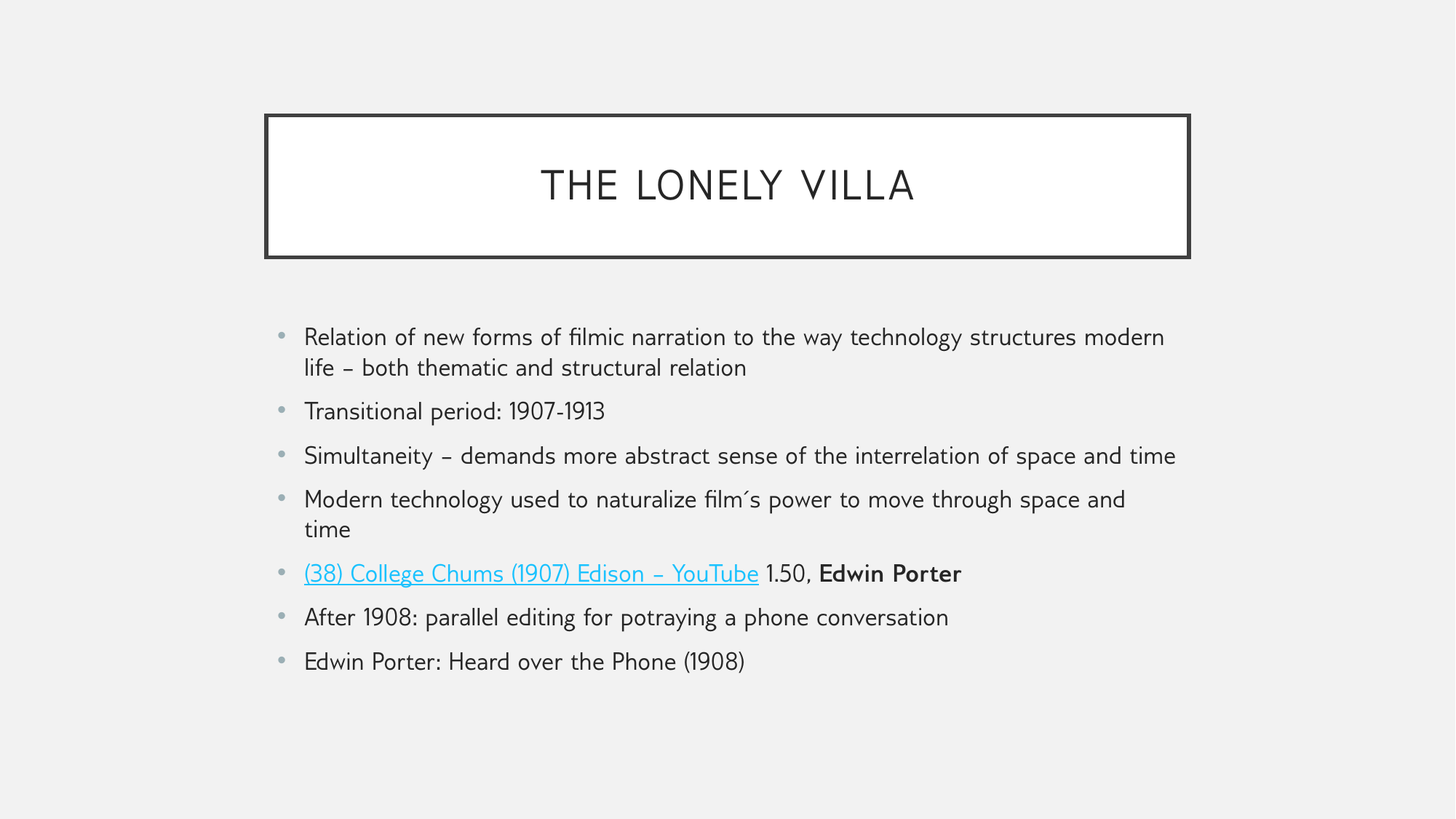

# The lonely villa
Relation of new forms of filmic narration to the way technology structures modern life – both thematic and structural relation
Transitional period: 1907-1913
Simultaneity – demands more abstract sense of the interrelation of space and time
Modern technology used to naturalize film´s power to move through space and time
(38) College Chums (1907) Edison – YouTube 1.50, Edwin Porter
After 1908: parallel editing for potraying a phone conversation
Edwin Porter: Heard over the Phone (1908)